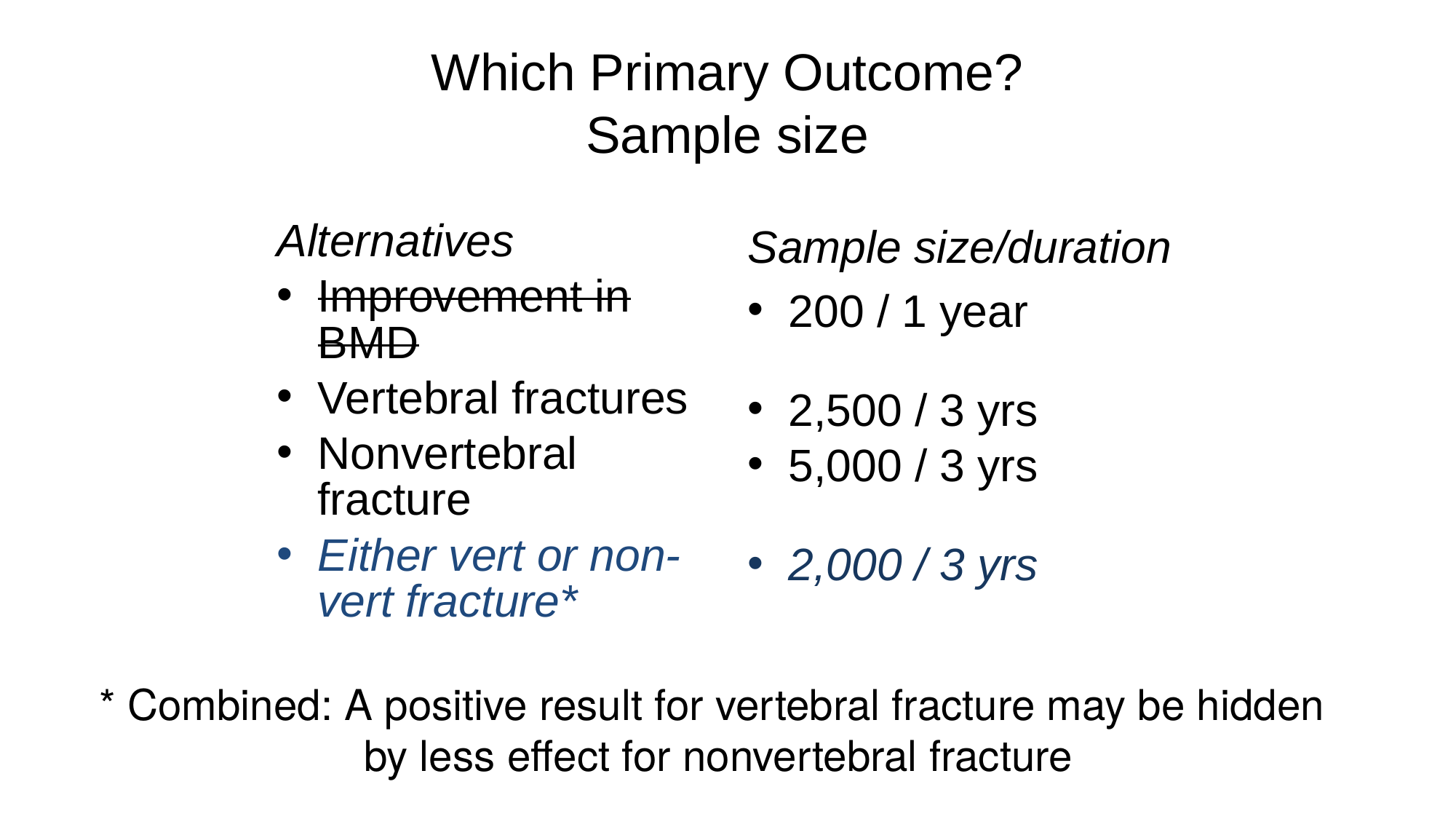

# Which Primary Outcome? Sample size
Sample size/duration
200 / 1 year
2,500 / 3 yrs
5,000 / 3 yrs
2,000 / 3 yrs
Alternatives
Improvement in BMD
Vertebral fractures
Nonvertebral fracture
Either vert or non-vert fracture*

* Combined: A positive result for vertebral fracture may be hidden
by less effect for nonvertebral fracture